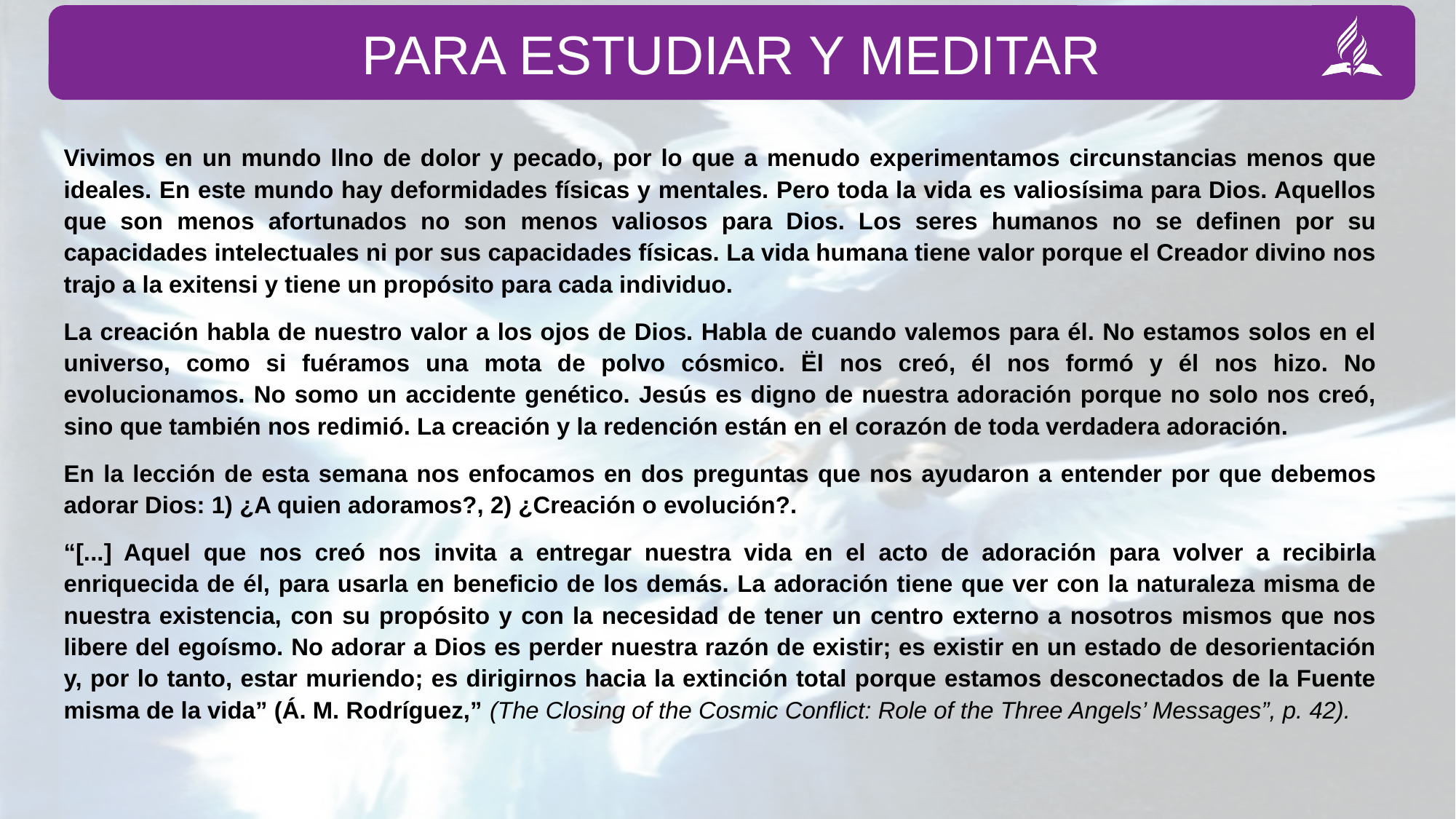

Vivimos en un mundo llno de dolor y pecado, por lo que a menudo experimentamos circunstancias menos que ideales. En este mundo hay deformidades físicas y mentales. Pero toda la vida es valiosísima para Dios. Aquellos que son menos afortunados no son menos valiosos para Dios. Los seres humanos no se definen por su capacidades intelectuales ni por sus capacidades físicas. La vida humana tiene valor porque el Creador divino nos trajo a la exitensi y tiene un propósito para cada individuo.
La creación habla de nuestro valor a los ojos de Dios. Habla de cuando valemos para él. No estamos solos en el universo, como si fuéramos una mota de polvo cósmico. Ël nos creó, él nos formó y él nos hizo. No evolucionamos. No somo un accidente genético. Jesús es digno de nuestra adoración porque no solo nos creó, sino que también nos redimió. La creación y la redención están en el corazón de toda verdadera adoración.
En la lección de esta semana nos enfocamos en dos preguntas que nos ayudaron a entender por que debemos adorar Dios: 1) ¿A quien adoramos?, 2) ¿Creación o evolución?.
“[...] Aquel que nos creó nos invita a entregar nuestra vida en el acto de adoración para volver a recibirla enriquecida de él, para usarla en beneficio de los demás. La adoración tiene que ver con la naturaleza misma de nuestra existencia, con su propósito y con la necesidad de tener un centro externo a nosotros mismos que nos libere del egoísmo. No adorar a Dios es perder nuestra razón de existir; es existir en un estado de desorientación y, por lo tanto, estar muriendo; es dirigirnos hacia la extinción total porque estamos desconectados de la Fuente misma de la vida” (Á. M. Rodríguez,” (The Closing of the Cosmic Conflict: Role of the Three Angels’ Messages”, p. 42).